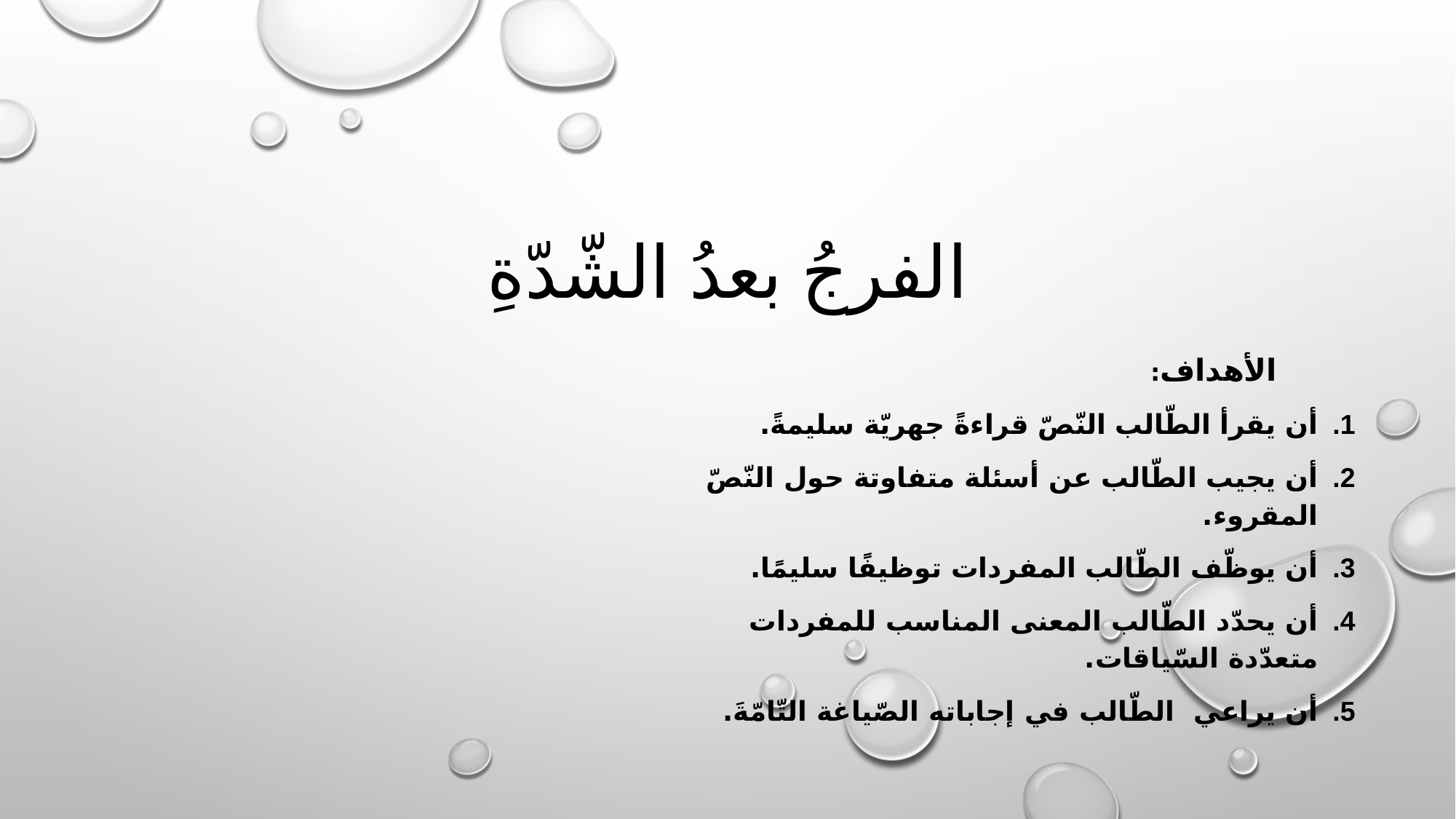

# الفرجُ بعدُ الشّدّةِ
الأهداف:
أن يقرأ الطّالب النّصّ قراءةً جهريّة سليمةً.
أن يجيب الطّالب عن أسئلة متفاوتة حول النّصّ المقروء.
أن يوظّف الطّالب المفردات توظيفًا سليمًا.
أن يحدّد الطّالب المعنى المناسب للمفردات متعدّدة السّياقات.
أن يراعي  الطّالب في إجاباته الصّياغة التّامّةَ.